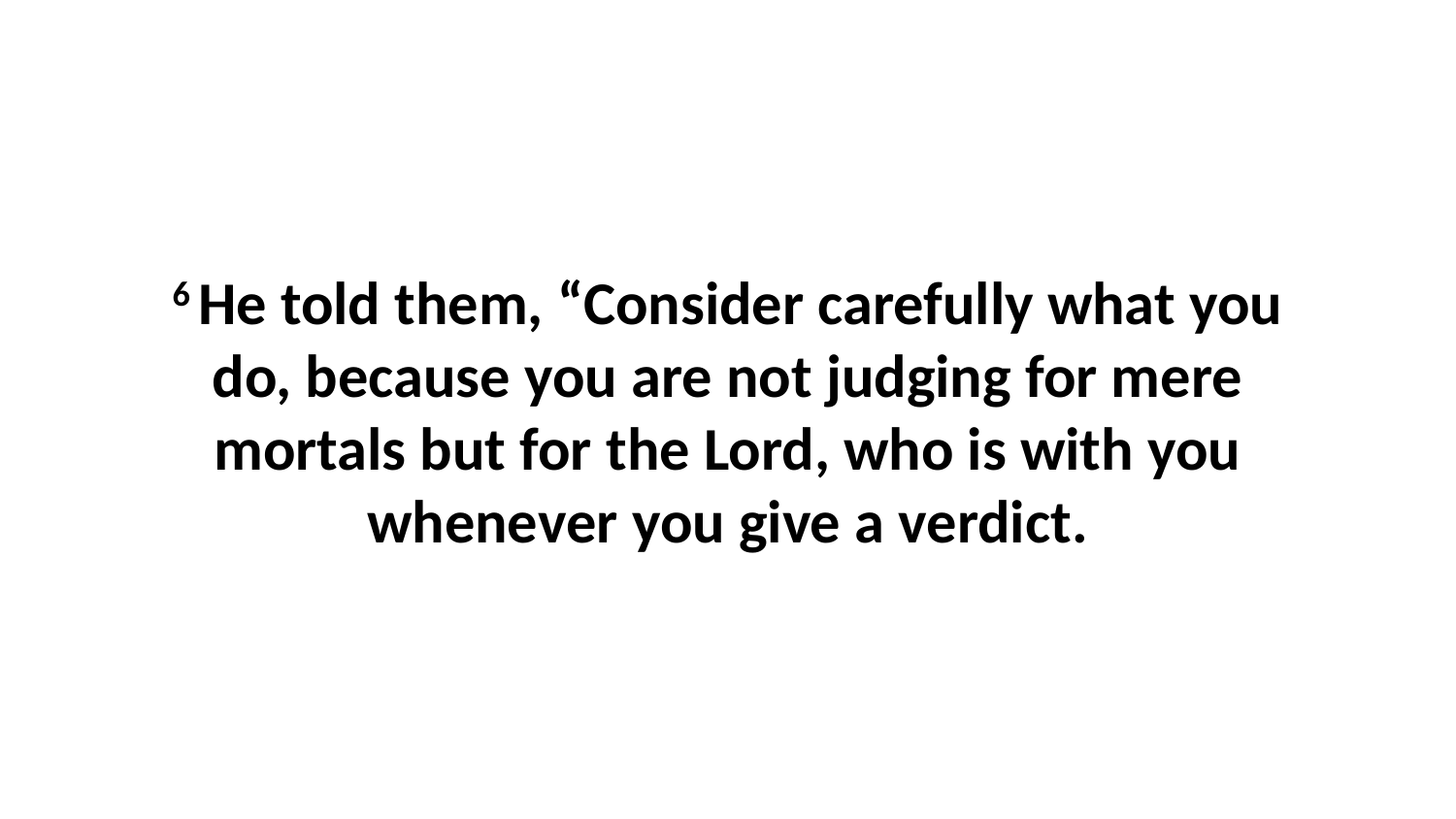

6 He told them, “Consider carefully what you do, because you are not judging for mere mortals but for the Lord, who is with you whenever you give a verdict.